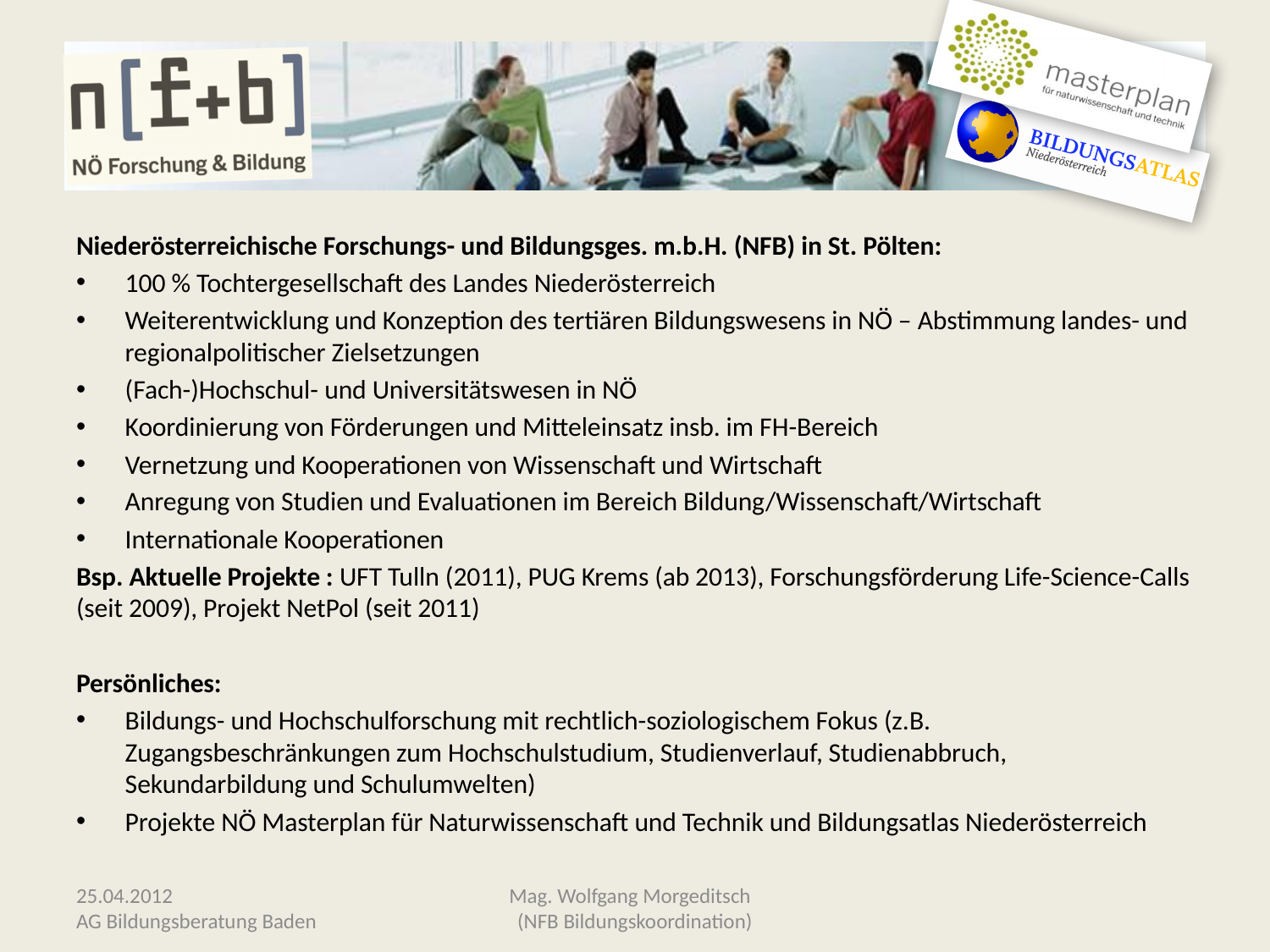

#
Niederösterreichische Forschungs- und Bildungsges. m.b.H. (NFB) in St. Pölten:
100 % Tochtergesellschaft des Landes Niederösterreich
Weiterentwicklung und Konzeption des tertiären Bildungswesens in NÖ – Abstimmung landes- und regionalpolitischer Zielsetzungen
(Fach-)Hochschul- und Universitätswesen in NÖ
Koordinierung von Förderungen und Mitteleinsatz insb. im FH-Bereich
Vernetzung und Kooperationen von Wissenschaft und Wirtschaft
Anregung von Studien und Evaluationen im Bereich Bildung/Wissenschaft/Wirtschaft
Internationale Kooperationen
Bsp. Aktuelle Projekte : UFT Tulln (2011), PUG Krems (ab 2013), Forschungsförderung Life-Science-Calls (seit 2009), Projekt NetPol (seit 2011)

Persönliches:
Bildungs- und Hochschulforschung mit rechtlich-soziologischem Fokus (z.B. Zugangsbeschränkungen zum Hochschulstudium, Studienverlauf, Studienabbruch, Sekundarbildung und Schulumwelten)
Projekte NÖ Masterplan für Naturwissenschaft und Technik und Bildungsatlas Niederösterreich

25.04.2012
AG Bildungsberatung Baden
Mag. Wolfgang Morgeditsch
(NFB Bildungskoordination)